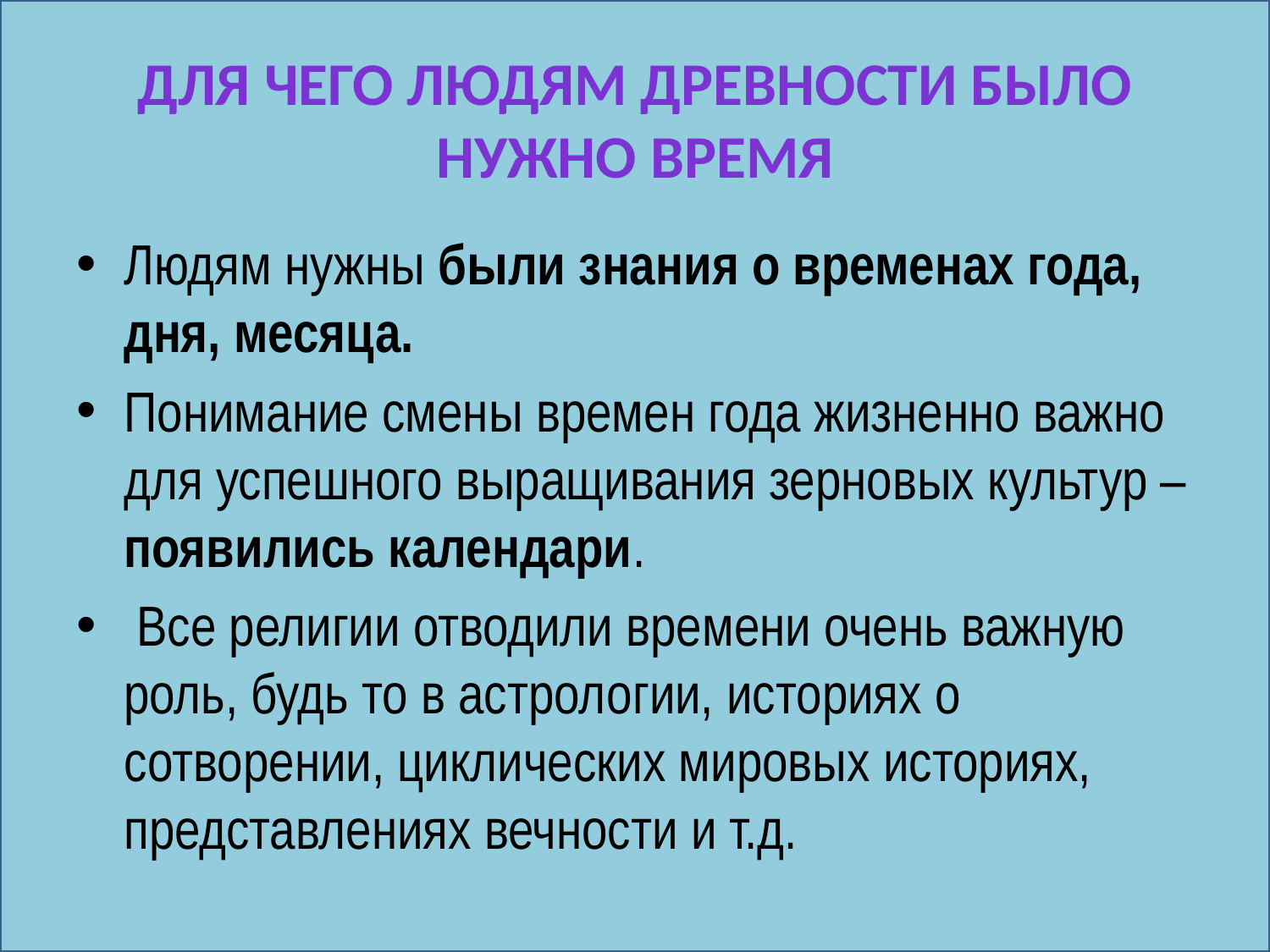

# Для чего людям древности было нужно время
Людям нужны были знания о временах года, дня, месяца.
Понимание смены времен года жизненно важно для успешного выращивания зерновых культур – появились календари.
 Все религии отводили времени очень важную роль, будь то в астрологии, историях о сотворении, циклических мировых историях, представлениях вечности и т.д.